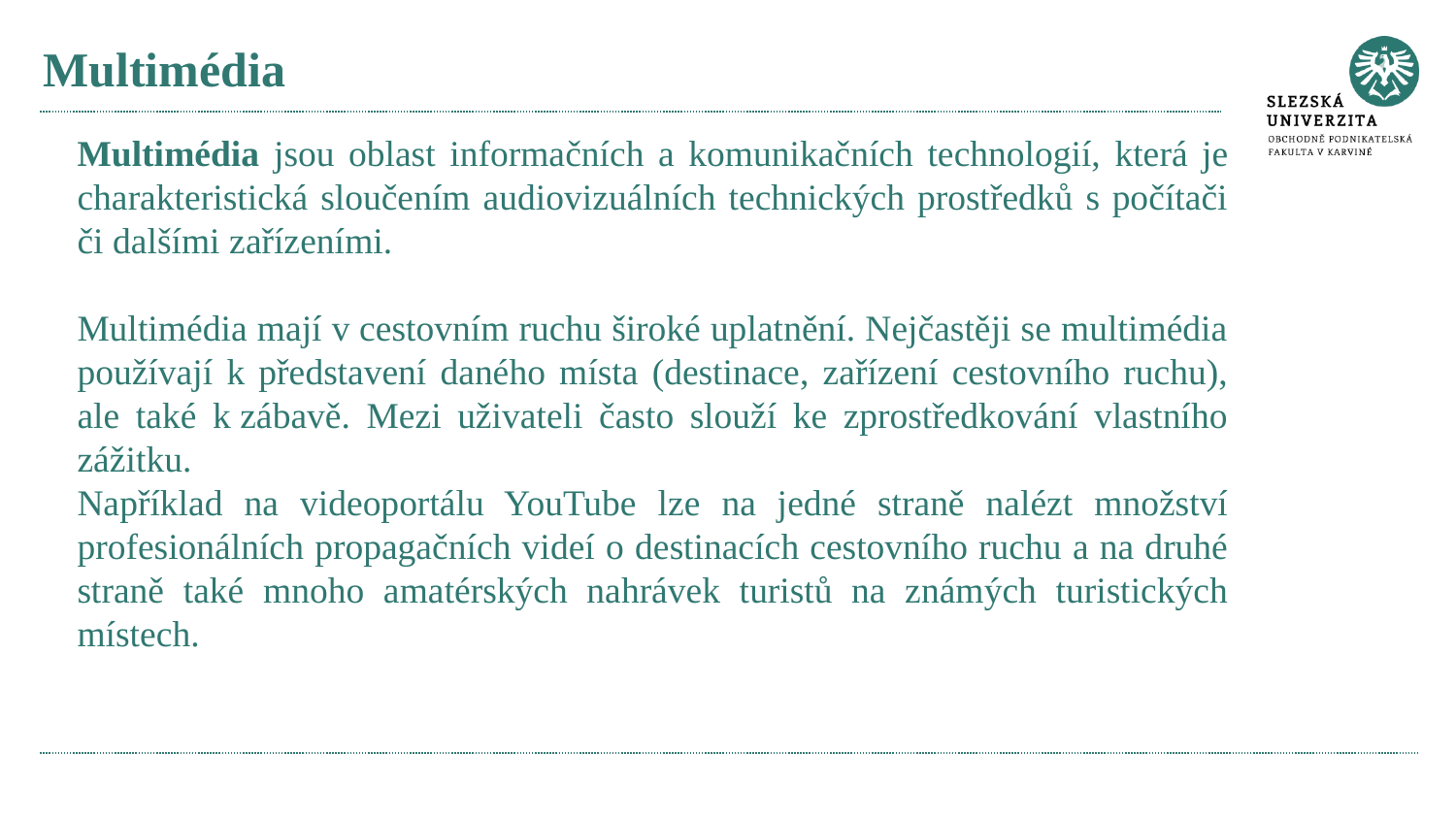

# Multimédia
Multimédia jsou oblast informačních a komunikačních technologií, která je charakteristická sloučením audiovizuálních technických prostředků s počítači či dalšími zařízeními.

Multimédia mají v cestovním ruchu široké uplatnění. Nejčastěji se multimédia používají k představení daného místa (destinace, zařízení cestovního ruchu), ale také k zábavě. Mezi uživateli často slouží ke zprostředkování vlastního zážitku.
Například na videoportálu YouTube lze na jedné straně nalézt množství profesionálních propagačních videí o destinacích cestovního ruchu a na druhé straně také mnoho amatérských nahrávek turistů na známých turistických místech.